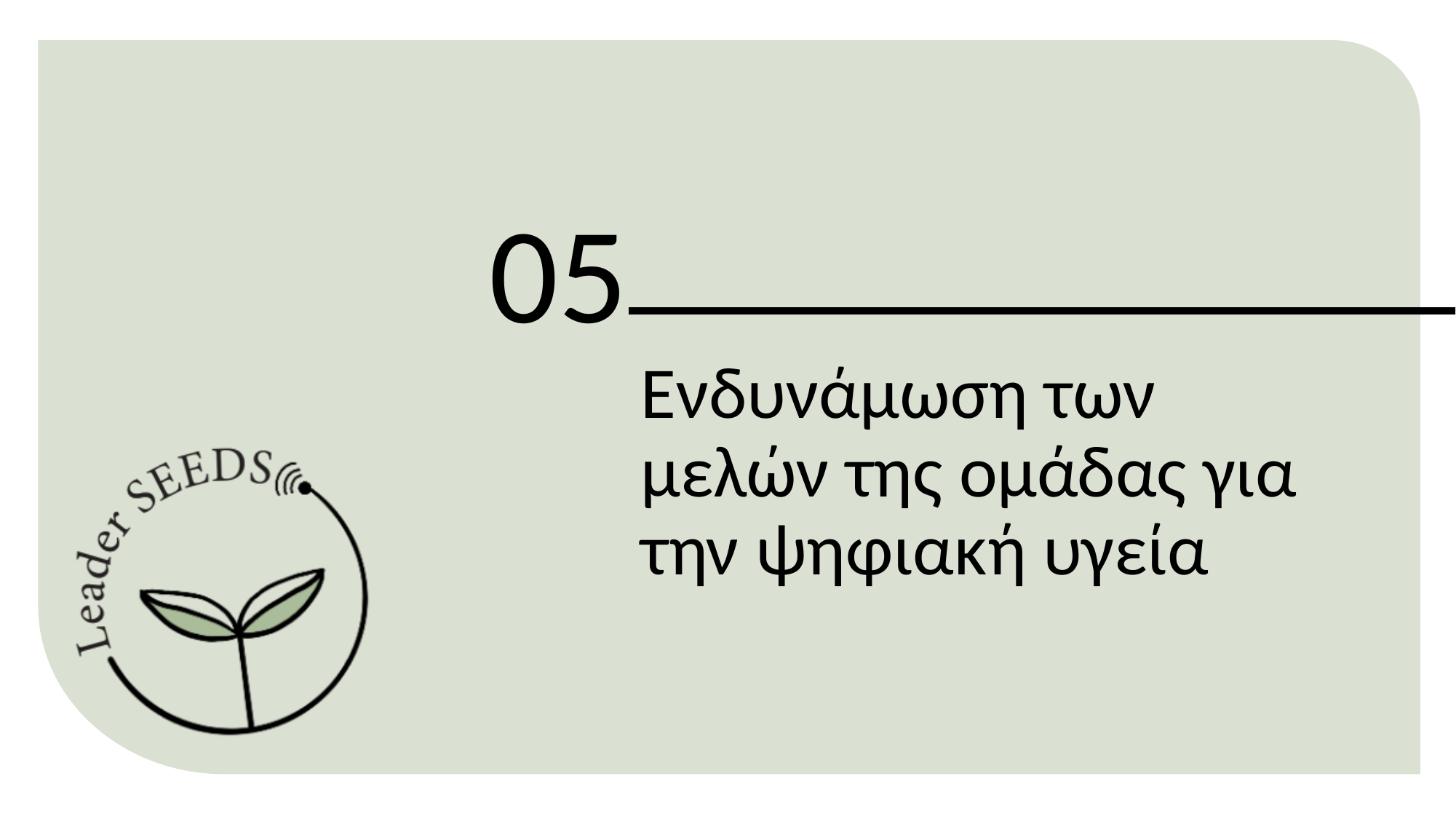

05
Ενδυνάμωση των μελών της ομάδας για την ψηφιακή υγεία